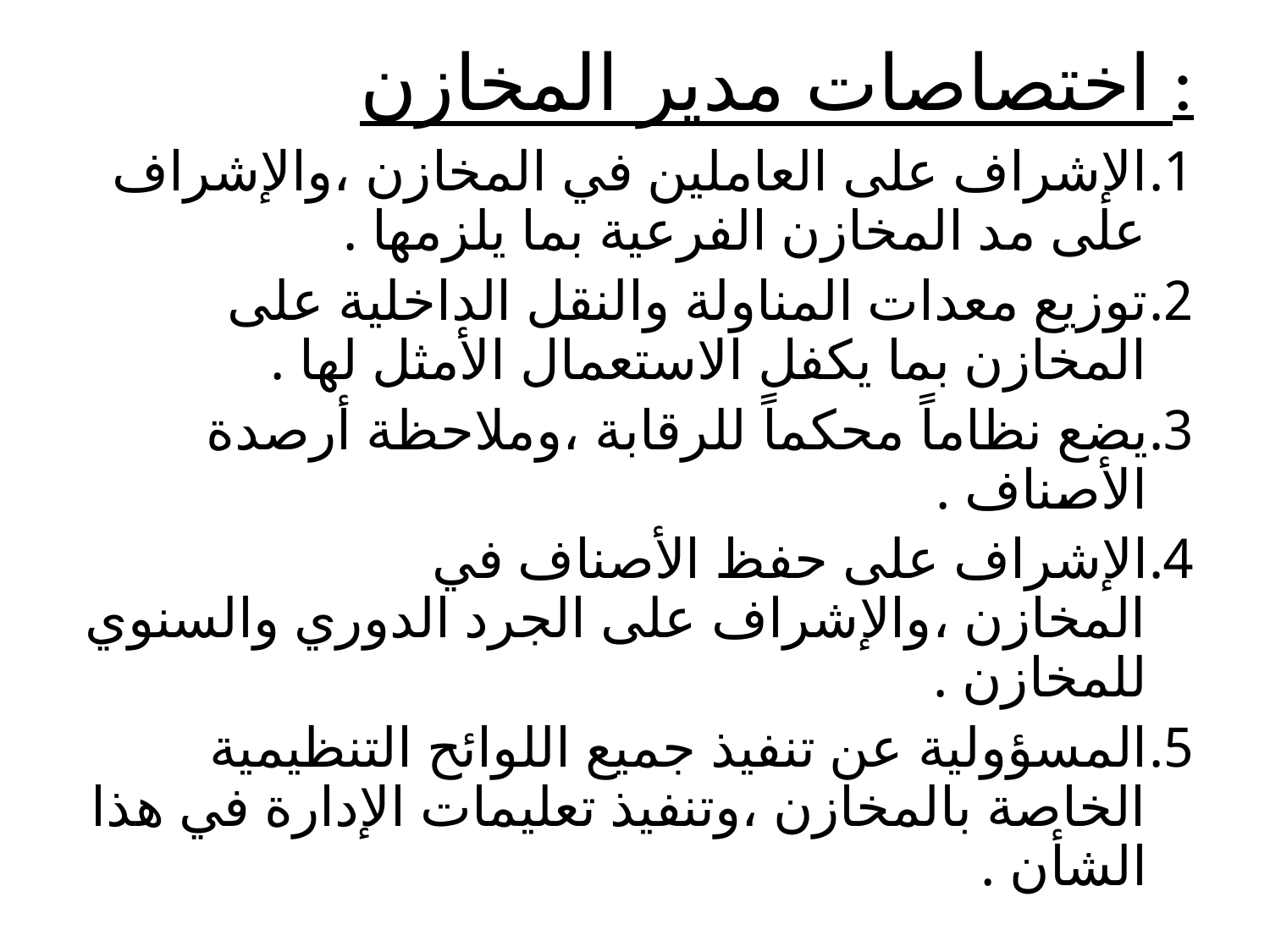

# اختصاصات مدير المخازن :
1.	الإشراف على العاملين في المخازن ،والإشراف على مد المخازن الفرعية بما يلزمها .
2.	توزيع معدات المناولة والنقل الداخلية على المخازن بما يكفل الاستعمال الأمثل لها .
3.	يضع نظاماً محكماً للرقابة ،وملاحظة أرصدة الأصناف .
4.	الإشراف على حفظ الأصناف في المخازن ،والإشراف على الجرد الدوري والسنوي للمخازن .
5.	المسؤولية عن تنفيذ جميع اللوائح التنظيمية الخاصة بالمخازن ،وتنفيذ تعليمات الإدارة في هذا الشأن .